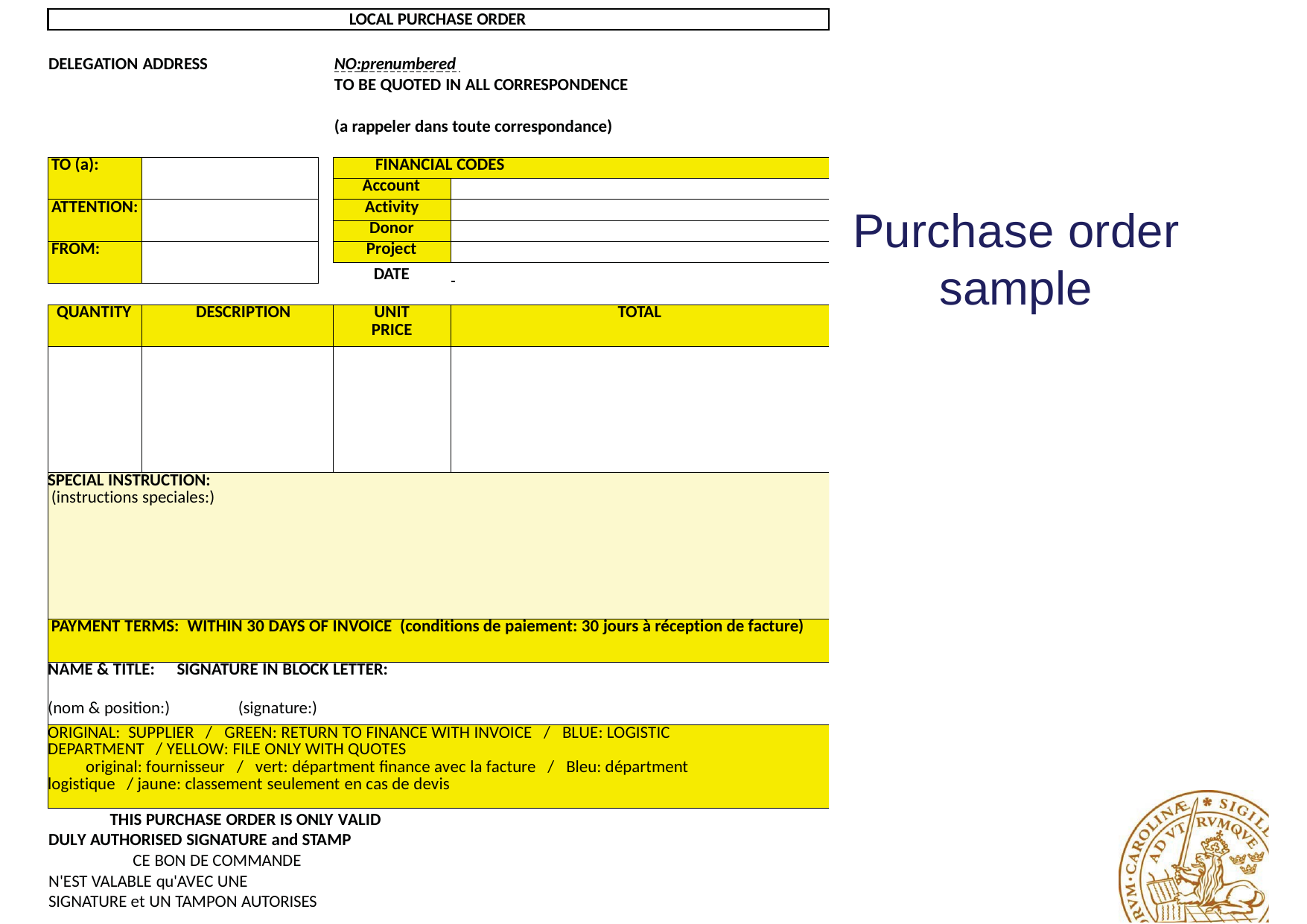

LOCAL PURCHASE ORDER

DELEGATION ADDRESS
NO:prenumbered
TO BE QUOTED IN ALL CORRESPONDENCE
(a rappeler dans toute correspondance)
| TO (a): |  |
| --- | --- |
| ATTENTION: |  |
| FROM: |  |
| FINANCIAL CODES |  |
| --- | --- |
| Account |  |
| Activity |  |
| Donor |  |
| Project |  |
Purchase order sample
DATE

| QUANTITY | DESCRIPTION | UNIT PRICE | TOTAL |
| --- | --- | --- | --- |
|  |  |  |  |
| SPECIAL INSTRUCTION: (instructions speciales:) |  |  |  |
| PAYMENT TERMS: WITHIN 30 DAYS OF INVOICE (conditions de paiement: 30 jours à réception de facture) |  |  |  |
| NAME & TITLE: SIGNATURE IN BLOCK LETTER: (nom & position:) (signature:) |  |  |  |
| ORIGINAL: SUPPLIER / GREEN: RETURN TO FINANCE WITH INVOICE / BLUE: LOGISTIC DEPARTMENT / YELLOW: FILE ONLY WITH QUOTES original: fournisseur / vert: départment finance avec la facture / Bleu: départment logistique / jaune: classement seulement en cas de devis |  |  |  |

THIS PURCHASE ORDER IS ONLY VALID DULY AUTHORISED SIGNATURE and STAMP
CE BON DE COMMANDE N'EST VALABLE qu'AVEC UNE SIGNATURE et UN TAMPON AUTORISES